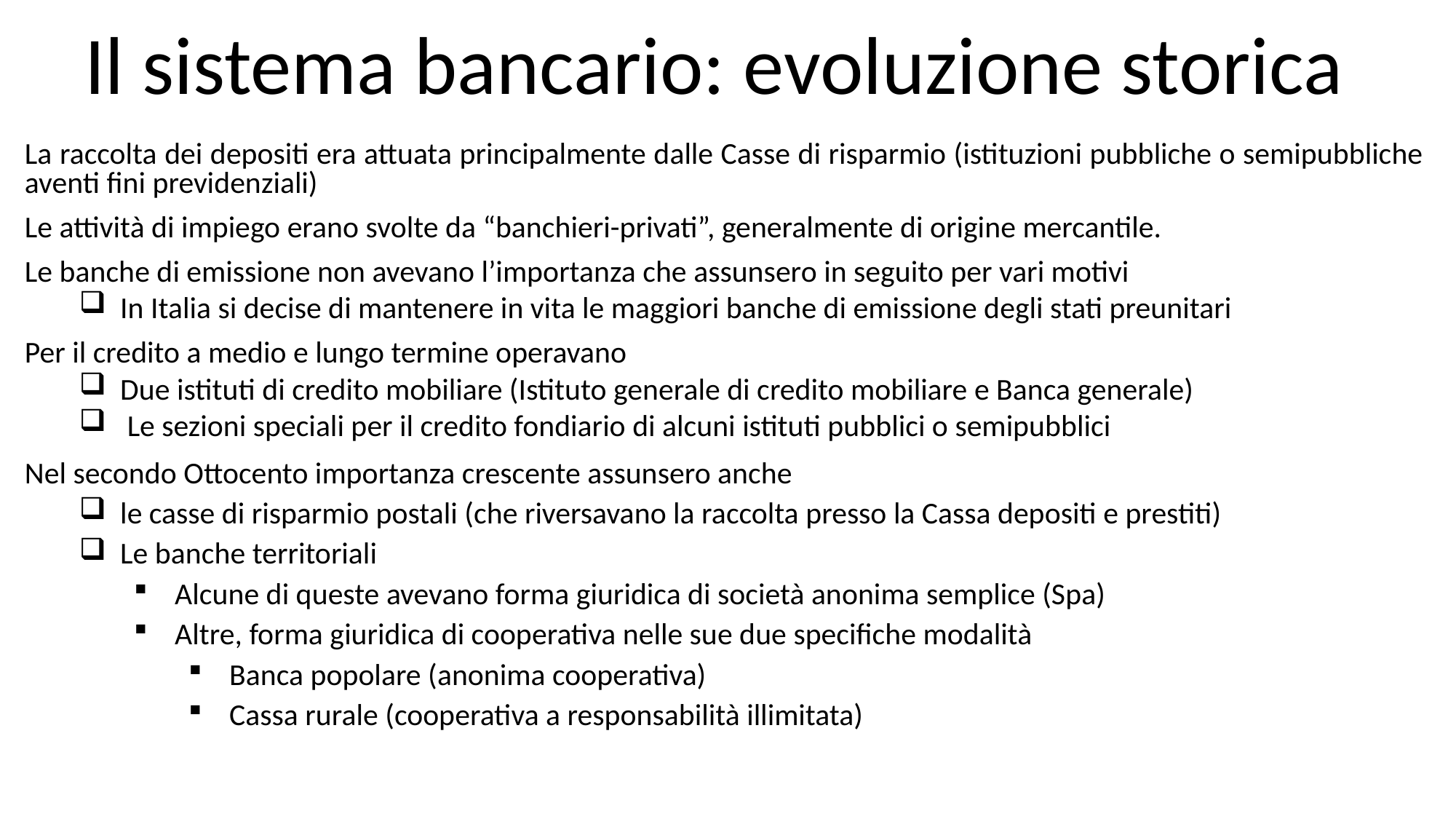

Il sistema bancario: evoluzione storica
La raccolta dei depositi era attuata principalmente dalle Casse di risparmio (istituzioni pubbliche o semipubbliche aventi fini previdenziali)
Le attività di impiego erano svolte da “banchieri-privati”, generalmente di origine mercantile.
Le banche di emissione non avevano l’importanza che assunsero in seguito per vari motivi
In Italia si decise di mantenere in vita le maggiori banche di emissione degli stati preunitari
Per il credito a medio e lungo termine operavano
Due istituti di credito mobiliare (Istituto generale di credito mobiliare e Banca generale)
 Le sezioni speciali per il credito fondiario di alcuni istituti pubblici o semipubblici
Nel secondo Ottocento importanza crescente assunsero anche
le casse di risparmio postali (che riversavano la raccolta presso la Cassa depositi e prestiti)
Le banche territoriali
Alcune di queste avevano forma giuridica di società anonima semplice (Spa)
Altre, forma giuridica di cooperativa nelle sue due specifiche modalità
Banca popolare (anonima cooperativa)
Cassa rurale (cooperativa a responsabilità illimitata)